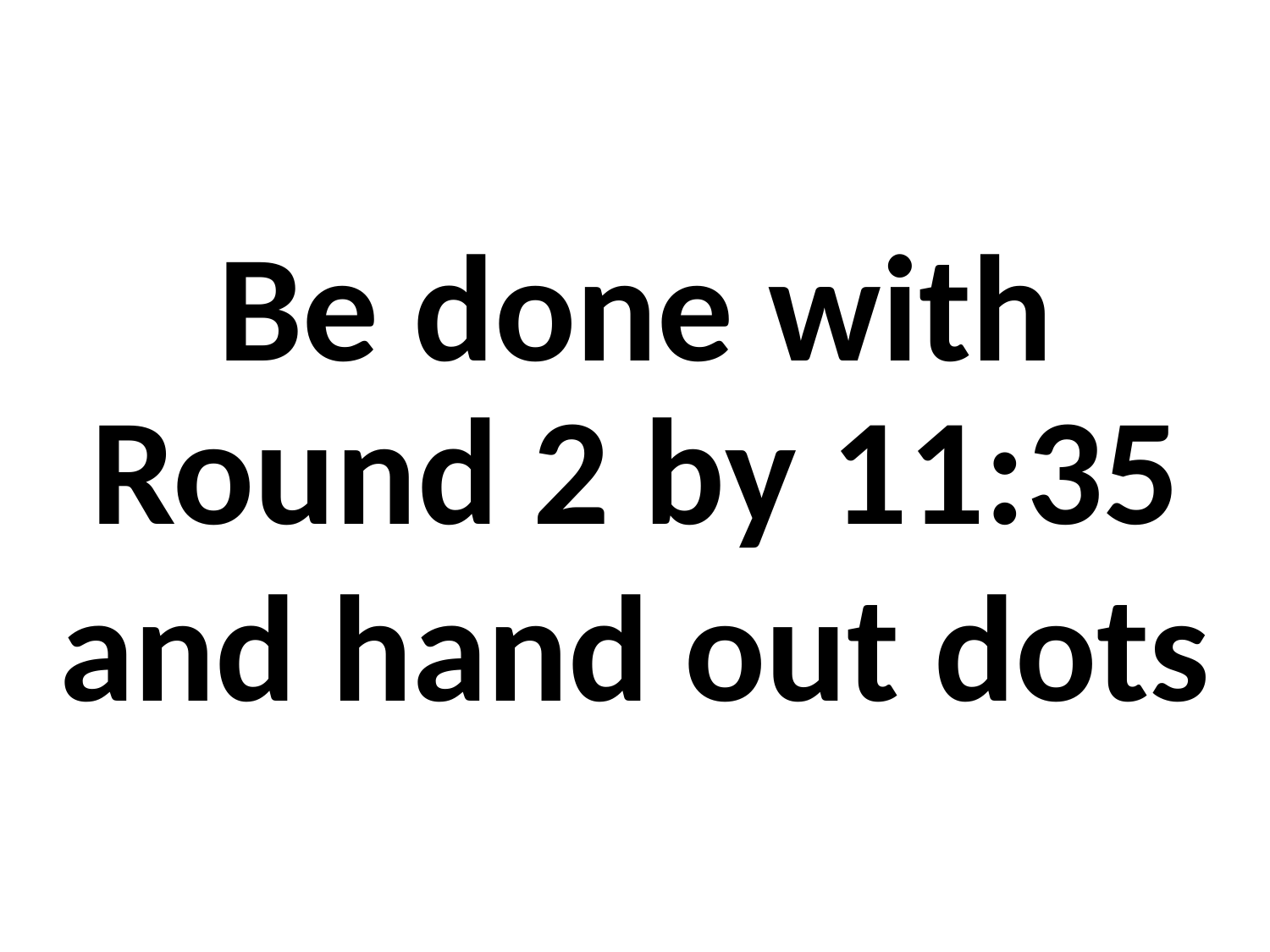

Be done with Round 2 by 11:35
and hand out dots